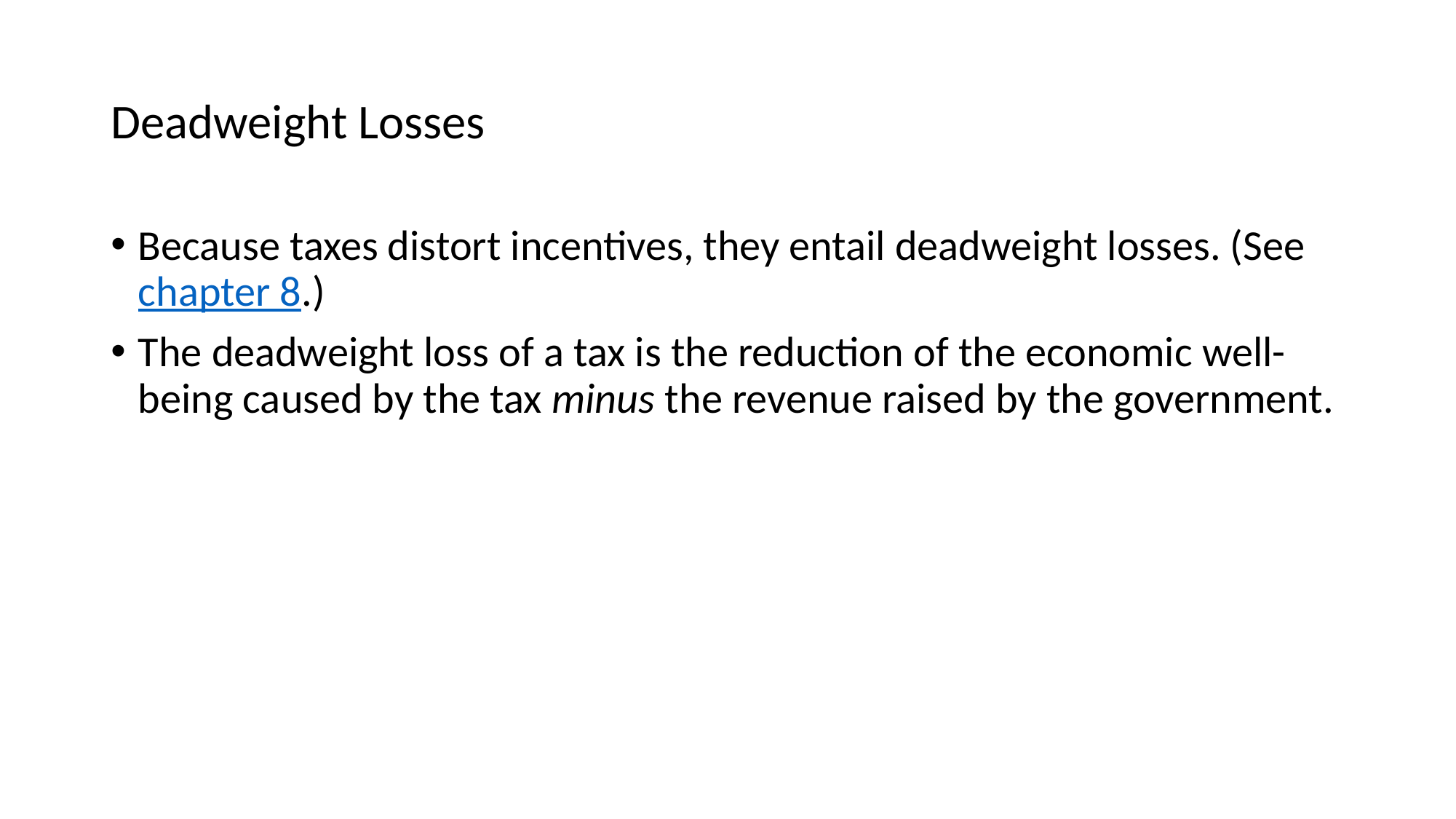

# Deadweight Losses
Because taxes distort incentives, they entail deadweight losses. (See chapter 8.)
The deadweight loss of a tax is the reduction of the economic well-being caused by the tax minus the revenue raised by the government.